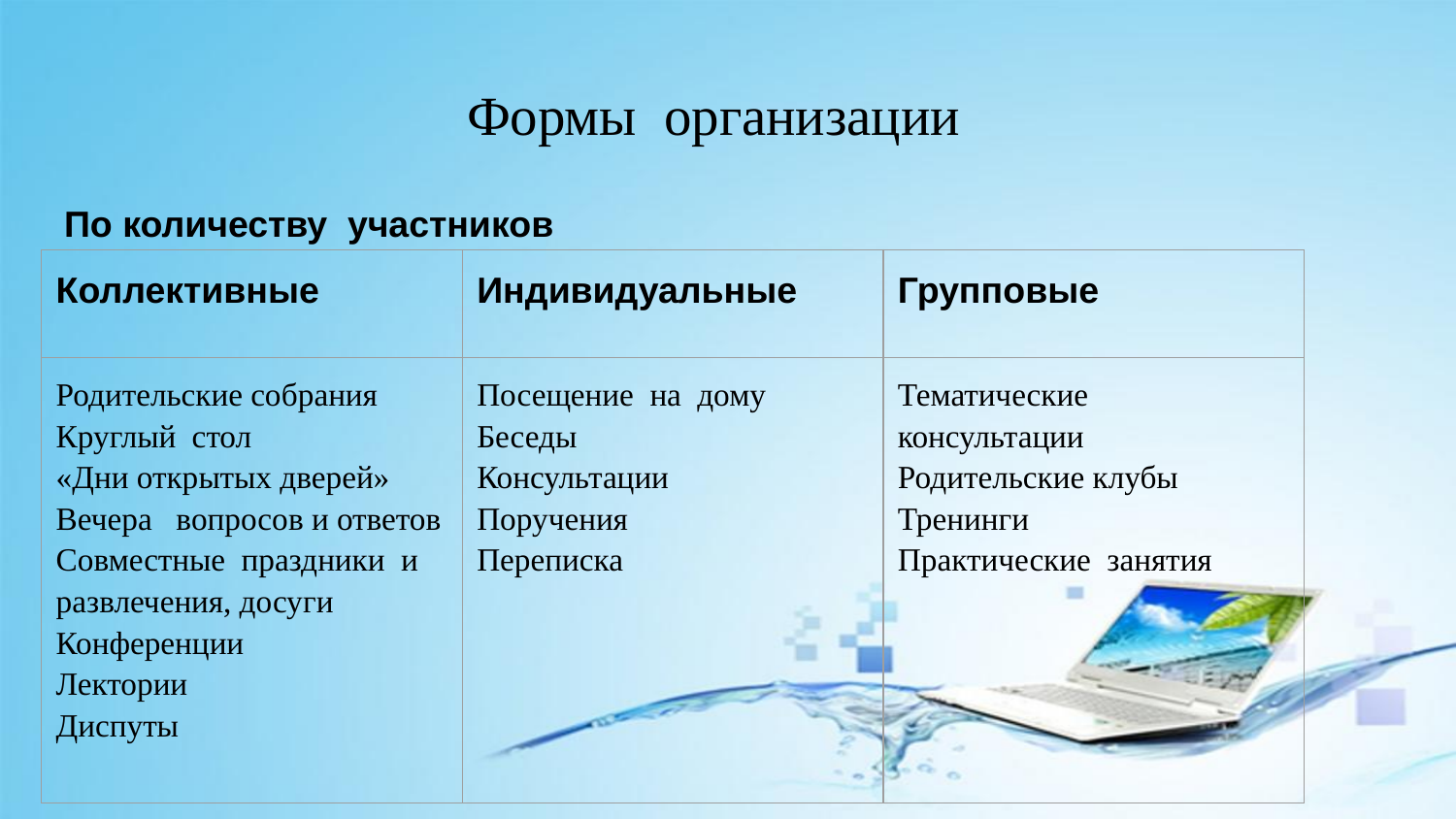

# Формы  организации
По количеству  участников
| Коллективные | Индивидуальные | Групповые |
| --- | --- | --- |
| Родительские собрания Круглый стол «Дни открытых дверей» Вечера вопросов и ответов Совместные праздники и развлечения, досуги Конференции Лектории Диспуты | Посещение на дому Беседы Консультации Поручения Переписка | Тематические консультации Родительские клубы Тренинги Практические занятия |